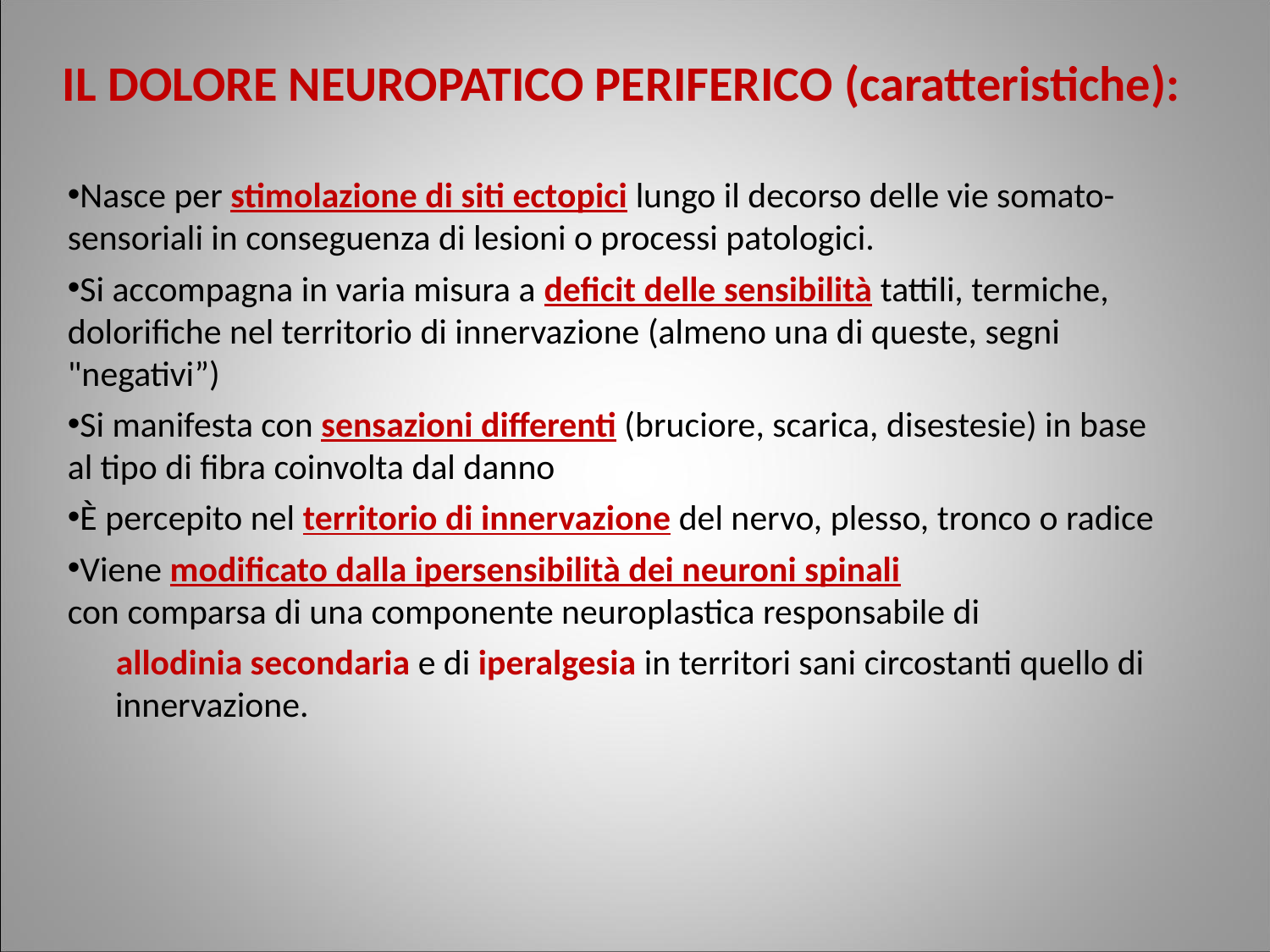

IL DOLORE NEUROPATICO PERIFERICO (caratteristiche):
Nasce per stimolazione di siti ectopici lungo il decorso delle vie somato-sensoriali in conseguenza di lesioni o processi patologici.
Si accompagna in varia misura a deficit delle sensibilità tattili, termiche, dolorifiche nel territorio di innervazione (almeno una di queste, segni "negativi”)
Si manifesta con sensazioni differenti (bruciore, scarica, disestesie) in base al tipo di fibra coinvolta dal danno
È percepito nel territorio di innervazione del nervo, plesso, tronco o radice
Viene modificato dalla ipersensibilità dei neuroni spinali
con comparsa di una componente neuroplastica responsabile di
      allodinia secondaria e di iperalgesia in territori sani circostanti quello di innervazione.